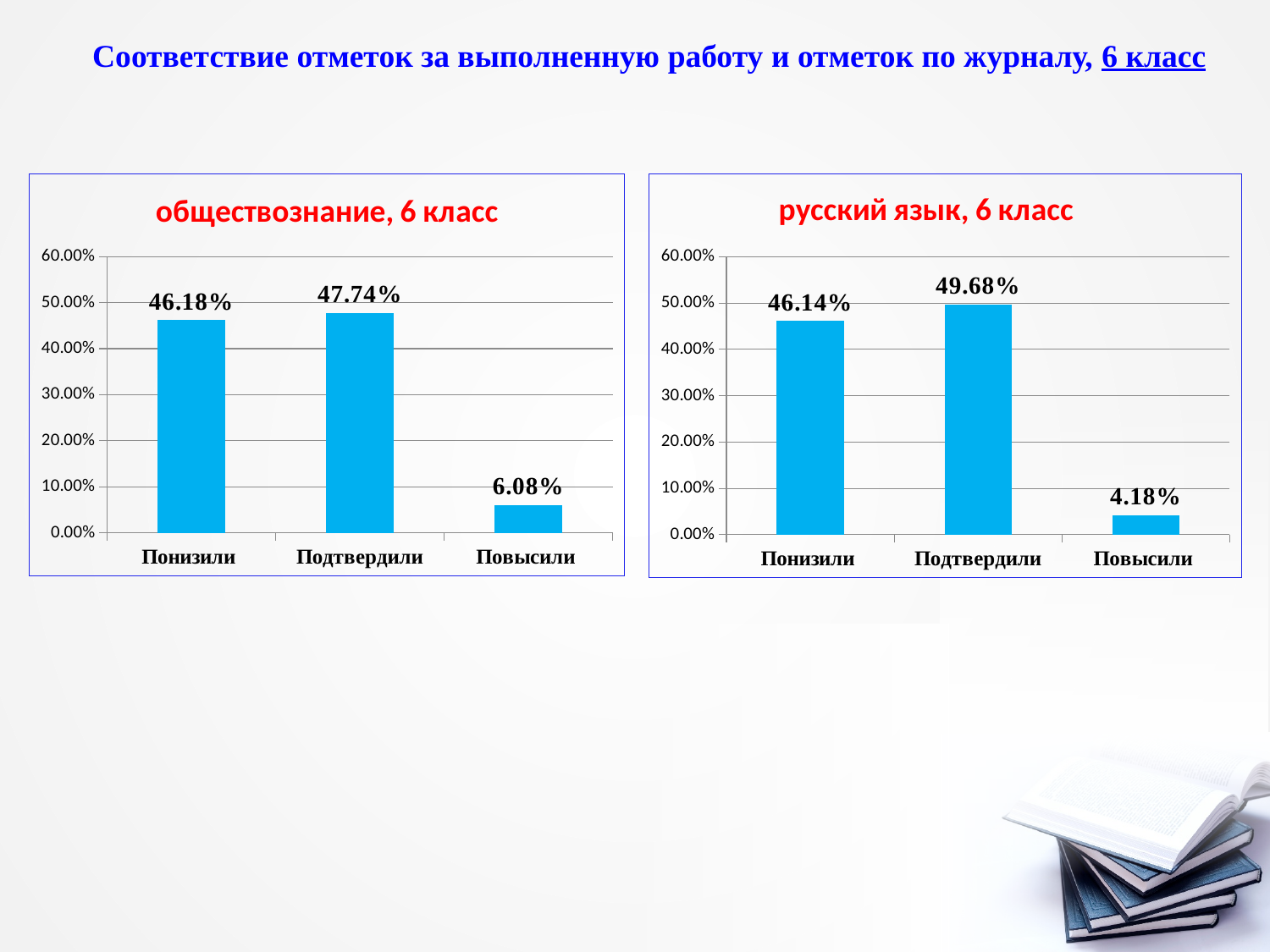

Соответствие отметок за выполненную работу и отметок по журналу, 6 класс

### Chart:

| Category |  |
|---|---|
| Понизили  | 0.46141574095958404 |
| Подтвердили | 0.49675017726305837 |
| Повысили  | 0.0418340817773576 |

### Chart:

| Category |  |
|---|---|
| Понизили  | 0.46176577011216985 |
| Подтвердили | 0.4774454227475576 |
| Повысили  | 0.060788807140272585 |